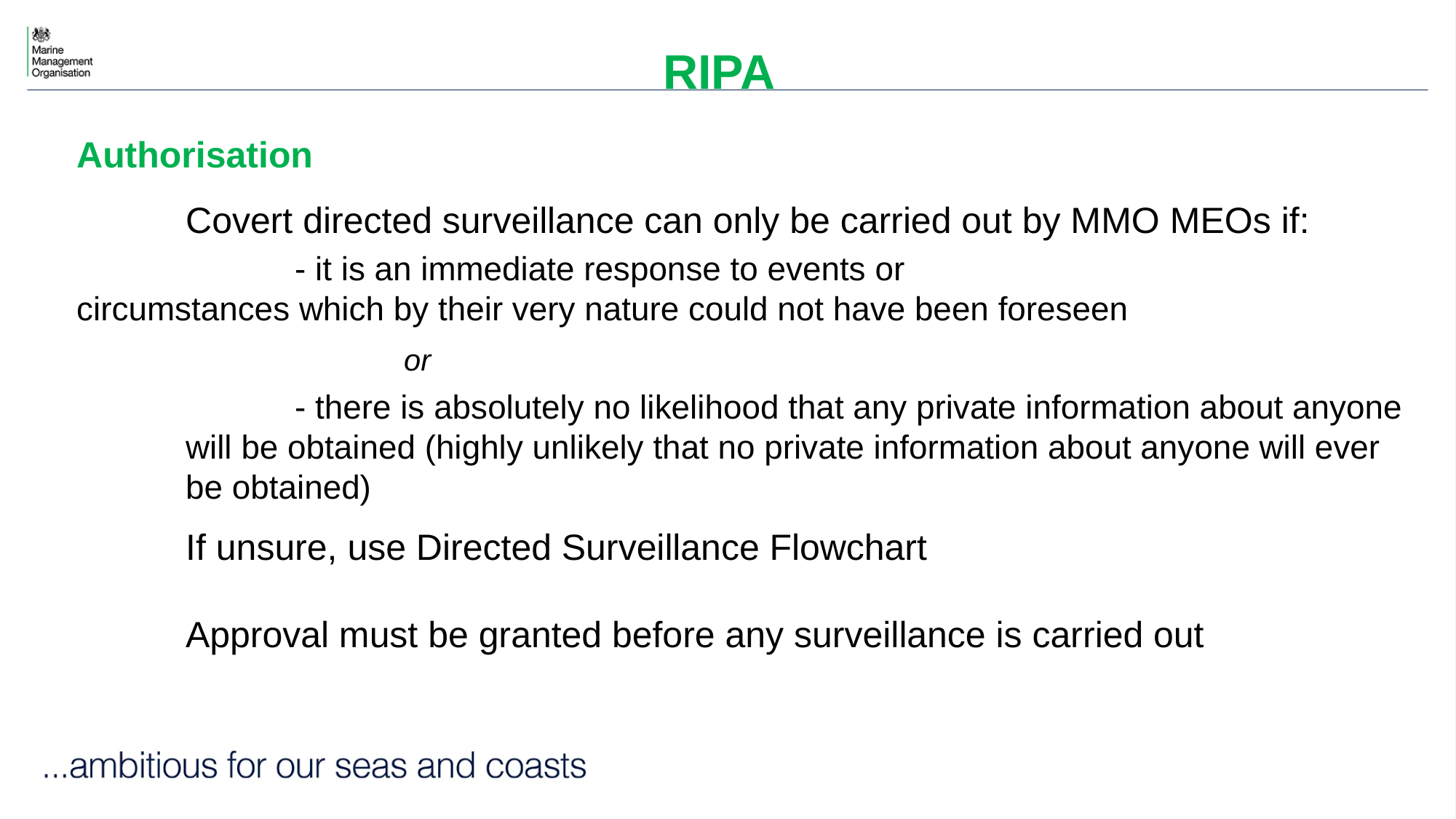

# RIPA
Authorisation

	Covert directed surveillance can only be carried out by MMO MEOs if:

		- it is an immediate response to events or 				circumstances which by their very nature could not have been foreseen

			or

		- there is absolutely no likelihood that any private information about anyone 	will be obtained (highly unlikely that no private information about anyone will ever 	be obtained)

	If unsure, use Directed Surveillance Flowchart

	Approval must be granted before any surveillance is carried out